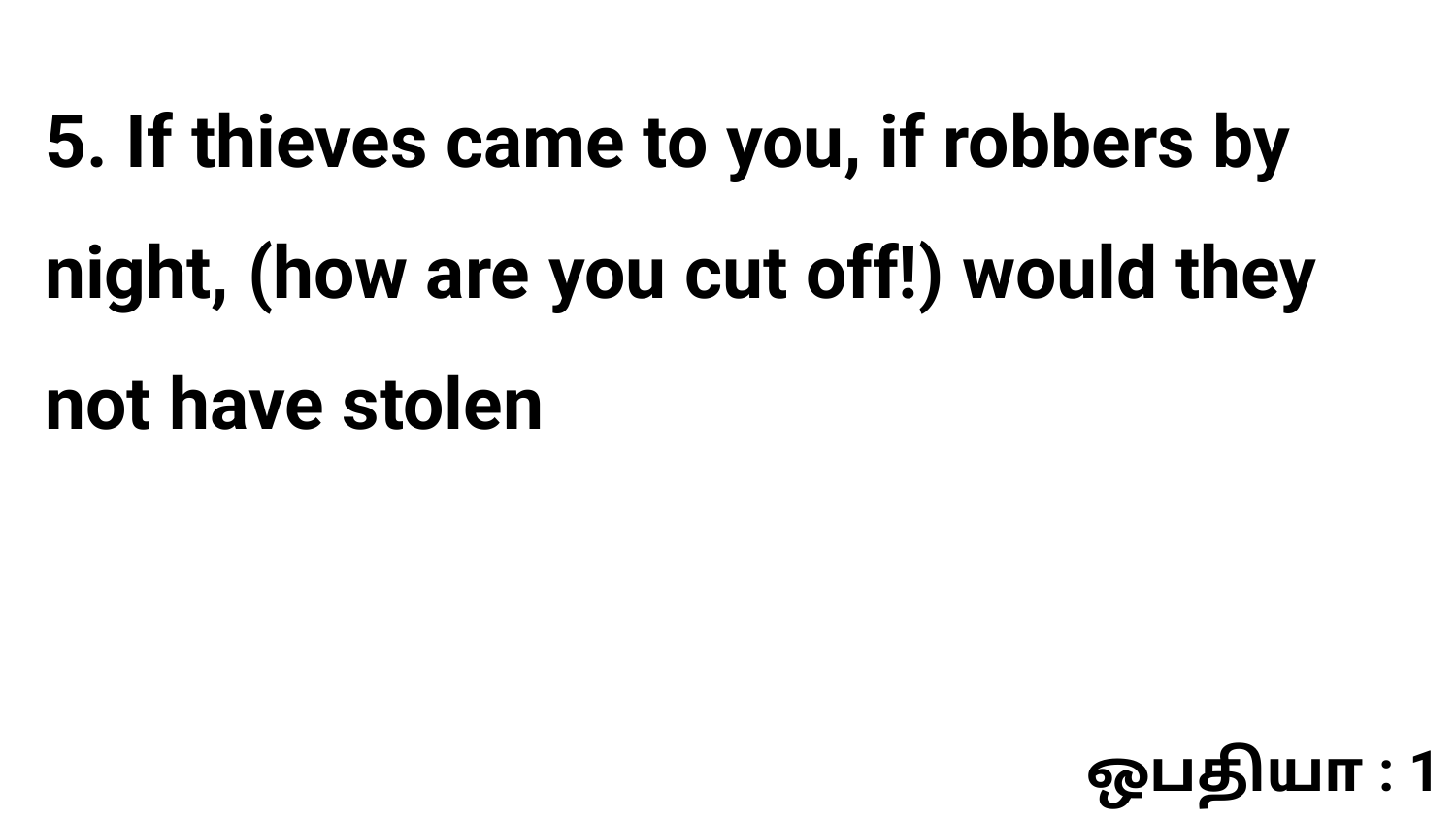

5. If thieves came to you, if robbers by night, (how are you cut off!) would they not have stolen
ஒபதியா : 1